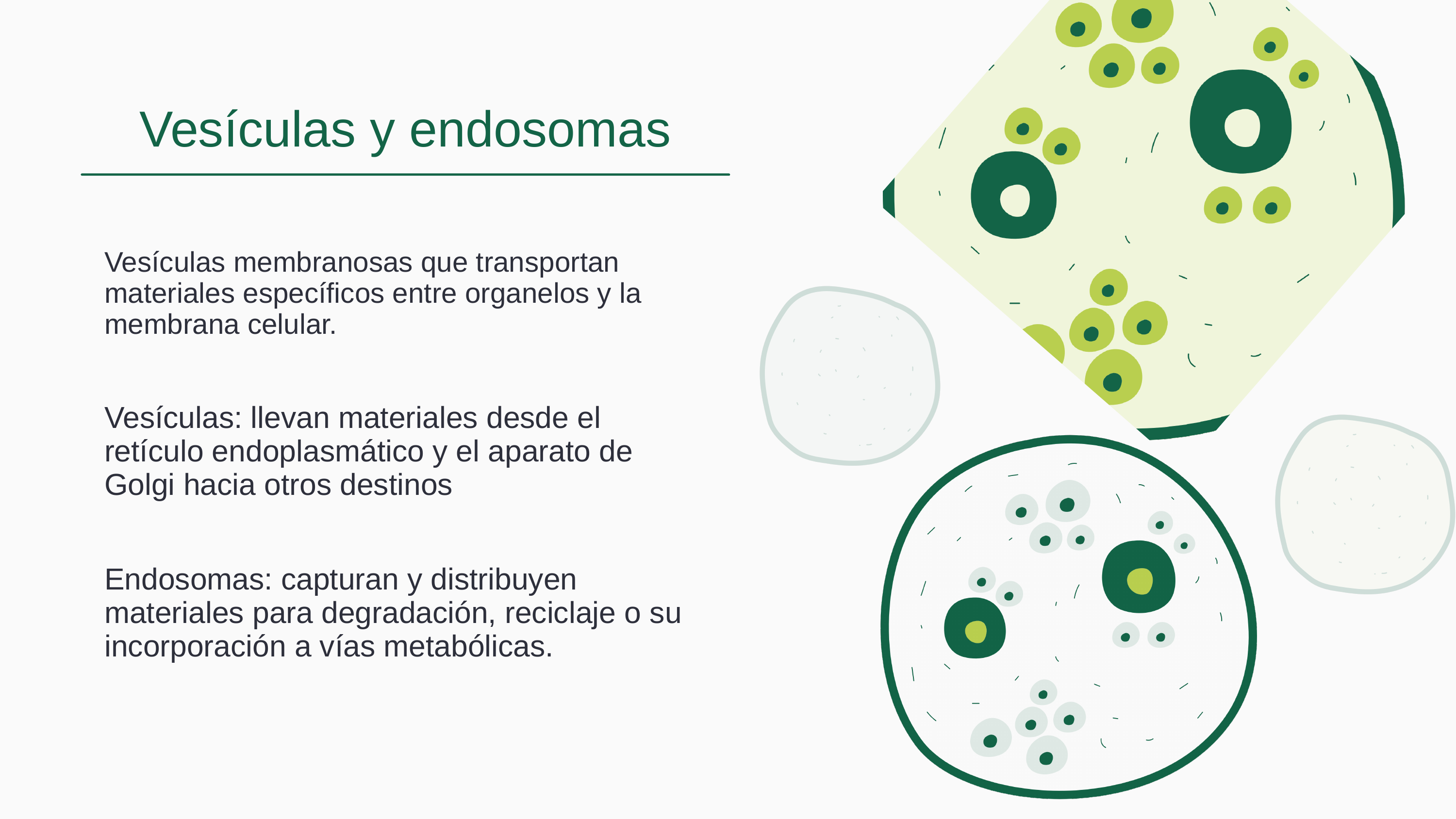

Vesículas y endosomas

Vesículas membranosas que transportan materiales específicos entre organelos y la membrana celular.

Vesículas: llevan materiales desde el retículo endoplasmático y el aparato de Golgi hacia otros destinos

Endosomas: capturan y distribuyen materiales para degradación, reciclaje o su incorporación a vías metabólicas.